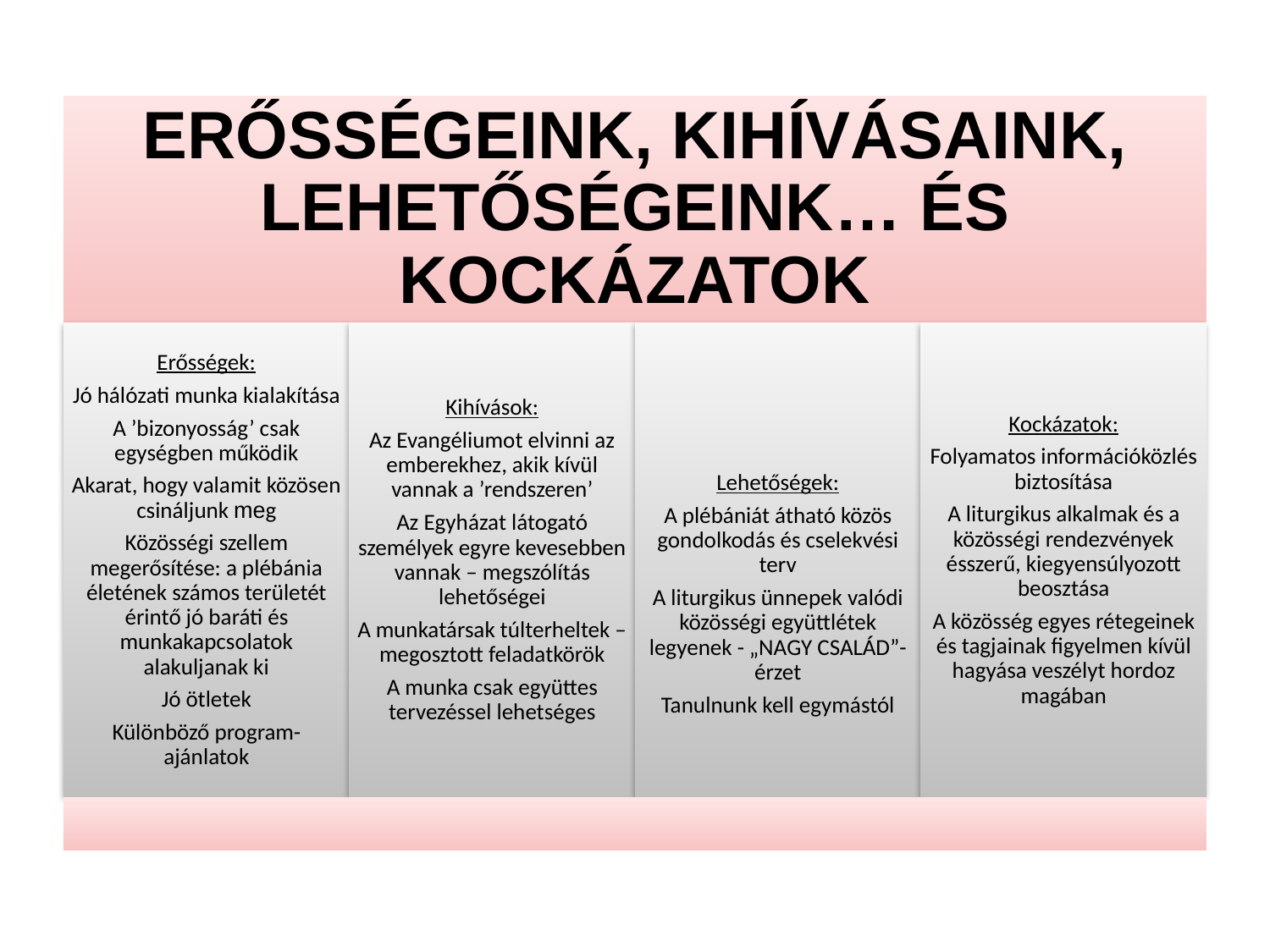

#
ERŐSSÉGEINK, KIHÍVÁSAINK, LEHETŐSÉGEINK… ÉS KOCKÁZATOK
Erősségek:
Jó hálózati munka kialakítása
A ’bizonyosság’ csak egységben működik
Akarat, hogy valamit közösen csináljunk meg
Közösségi szellem megerősítése: a plébánia életének számos területét érintő jó baráti és munkakapcsolatok alakuljanak ki
Jó ötletek
Különböző program-ajánlatok
Kihívások:
Az Evangéliumot elvinni az emberekhez, akik kívül vannak a ’rendszeren’
Az Egyházat látogató személyek egyre kevesebben vannak – megszólítás lehetőségei
A munkatársak túlterheltek – megosztott feladatkörök
A munka csak együttes tervezéssel lehetséges

Lehetőségek:
A plébániát átható közös gondolkodás és cselekvési terv
A liturgikus ünnepek valódi közösségi együttlétek legyenek - „NAGY CSALÁD”-érzet
Tanulnunk kell egymástól
Kockázatok:
Folyamatos információközlés biztosítása
A liturgikus alkalmak és a közösségi rendezvények ésszerű, kiegyensúlyozott beosztása
A közösség egyes rétegeinek és tagjainak figyelmen kívül hagyása veszélyt hordoz magában